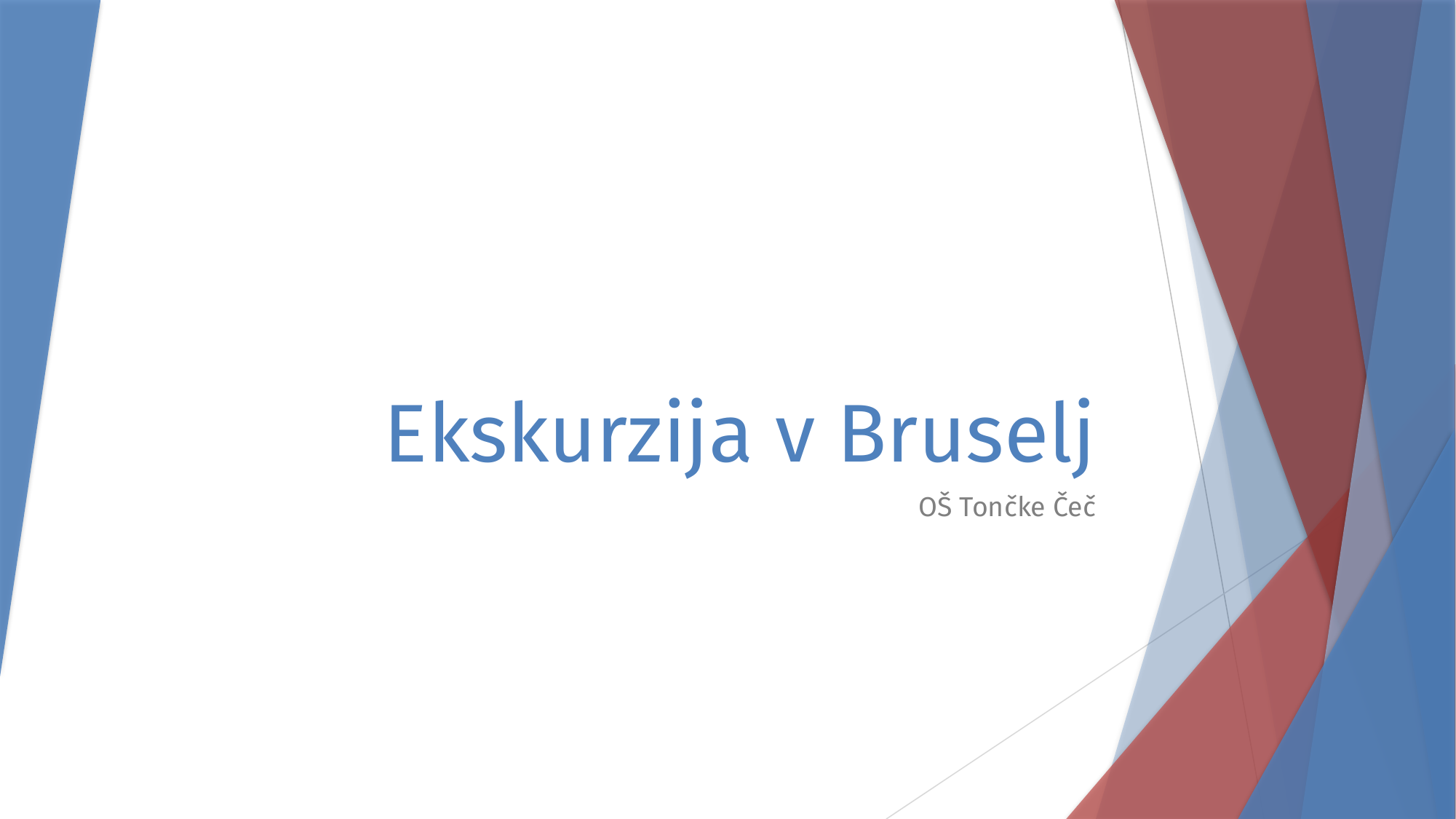

# Ekskurzija v Bruselj
OŠ Tončke Čeč